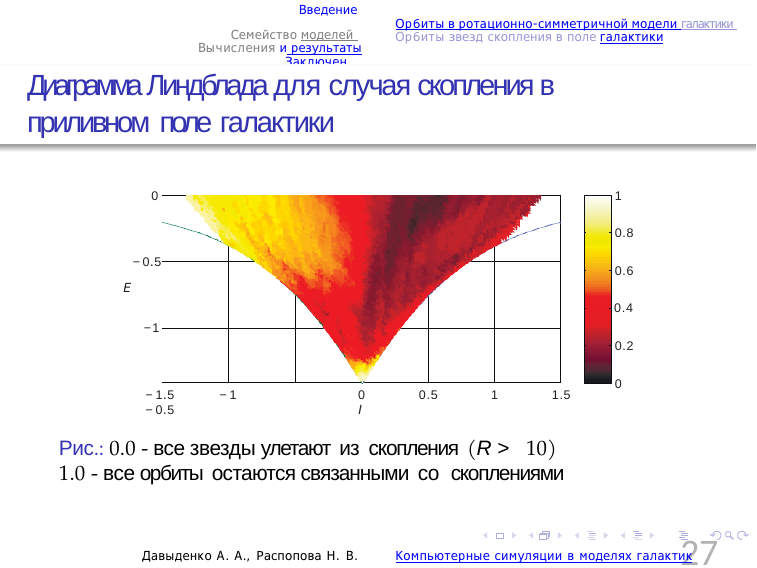

Введение  Семейство моделей  Вычисления и результаты
Заключение
Орбиты в ротационно-симметричной модели галактики  Орбиты звезд скопления в поле галактики

Диаграмма Линдблада для случая скопления в  приливном  поле галактики

1
0
|  |  |  |  |  |  |
| --- | --- | --- | --- | --- | --- |
|  |  |  |  |  |  |
|  |  |  |  |  |  |

0.8

−0.5
E
0.6

0.4
−1

0.2

0

−1.5	−1	−0.5
0
I
0.5
1
1.5
Рис.: 0.0 - все звезды улетают  из  скопления  (R > 10)
1.0 - все орбиты  остаются связанными  со  скоплениями
27
Давыденко А. А., Распопова Н. В.
Компьютерные симуляции в моделях галактик